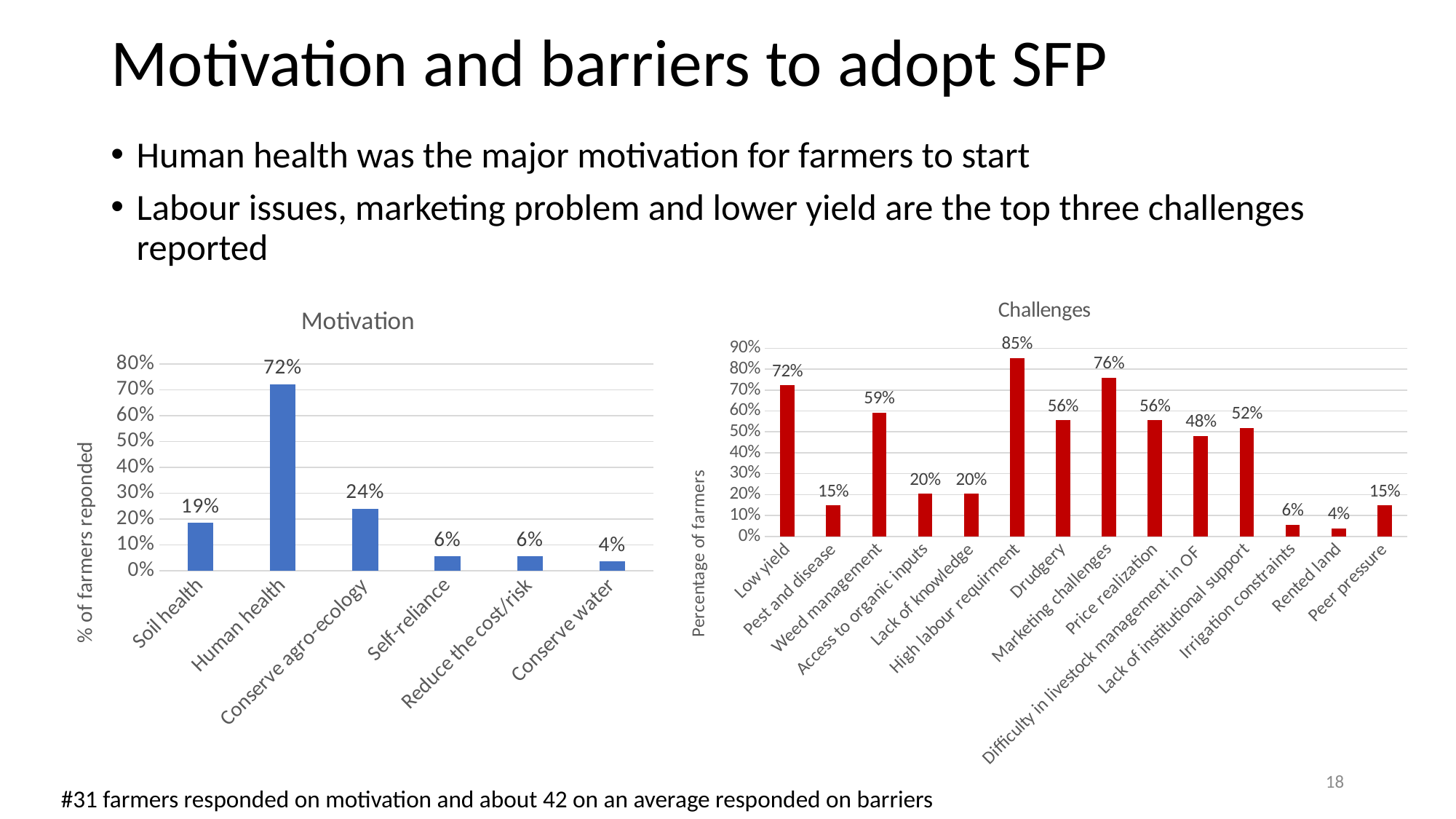

# Motivation and barriers to adopt SFP
Human health was the major motivation for farmers to start
Labour issues, marketing problem and lower yield are the top three challenges reported

### Chart: Challenges

| Category |  |
|---|---|
| Low yield | 0.7222222222222222 |
| Pest and disease | 0.14814814814814814 |
| Weed management | 0.5925925925925926 |
| Access to organic inputs | 0.2037037037037037 |
| Lack of knowledge | 0.2037037037037037 |
| High labour requirment | 0.8518518518518519 |
| Drudgery | 0.5555555555555556 |
| Marketing challenges | 0.7592592592592593 |
| Price realization | 0.5555555555555556 |
| Difficulty in livestock management in OF  | 0.48148148148148145 |
| Lack of institutional support | 0.5185185185185185 |
| Irrigation constraints | 0.05555555555555555 |
| Rented land | 0.037037037037037035 |
| Peer pressure | 0.14814814814814814 |

### Chart: Motivation

| Category |  |
|---|---|
| Soil health | 0.18518518518518517 |
| Human health | 0.7222222222222222 |
| Conserve agro-ecology | 0.24074074074074073 |
| Self-reliance | 0.05555555555555555 |
| Reduce the cost/risk | 0.05555555555555555 |
| Conserve water | 0.037037037037037035 |
18
#31 farmers responded on motivation and about 42 on an average responded on barriers